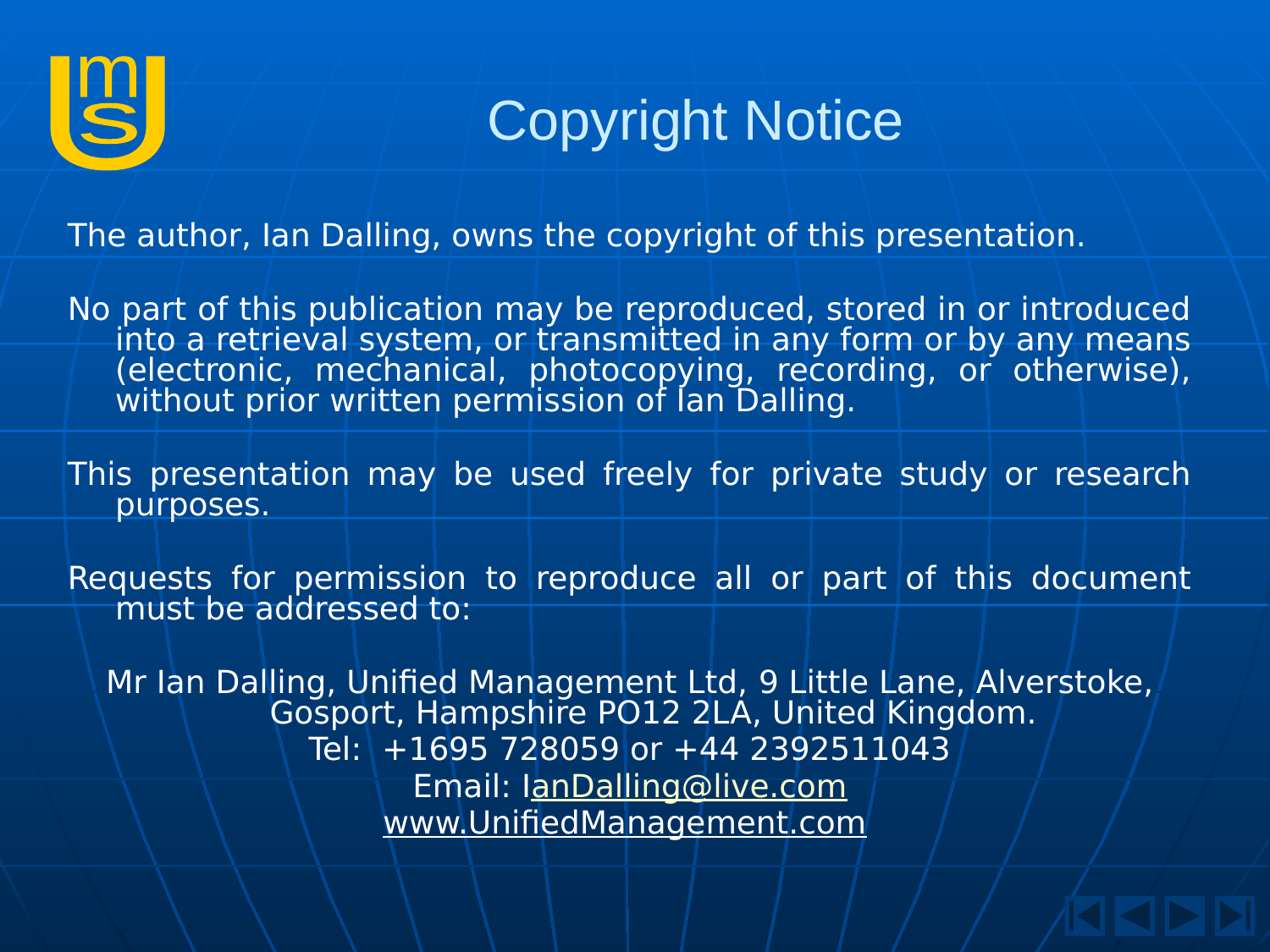

Copyright Notice
The author, Ian Dalling, owns the copyright of this presentation.

No part of this publication may be reproduced, stored in or introduced into a retrieval system, or transmitted in any form or by any means (electronic, mechanical, photocopying, recording, or otherwise), without prior written permission of Ian Dalling.

This presentation may be used freely for private study or research purposes.

Requests for permission to reproduce all or part of this document must be addressed to:

Mr Ian Dalling, Unified Management Ltd, 9 Little Lane, Alverstoke, Gosport, Hampshire PO12 2LA, United Kingdom.
Tel:  +1695 728059 or +44 2392511043
Email: IanDalling@live.com
www.UnifiedManagement.com